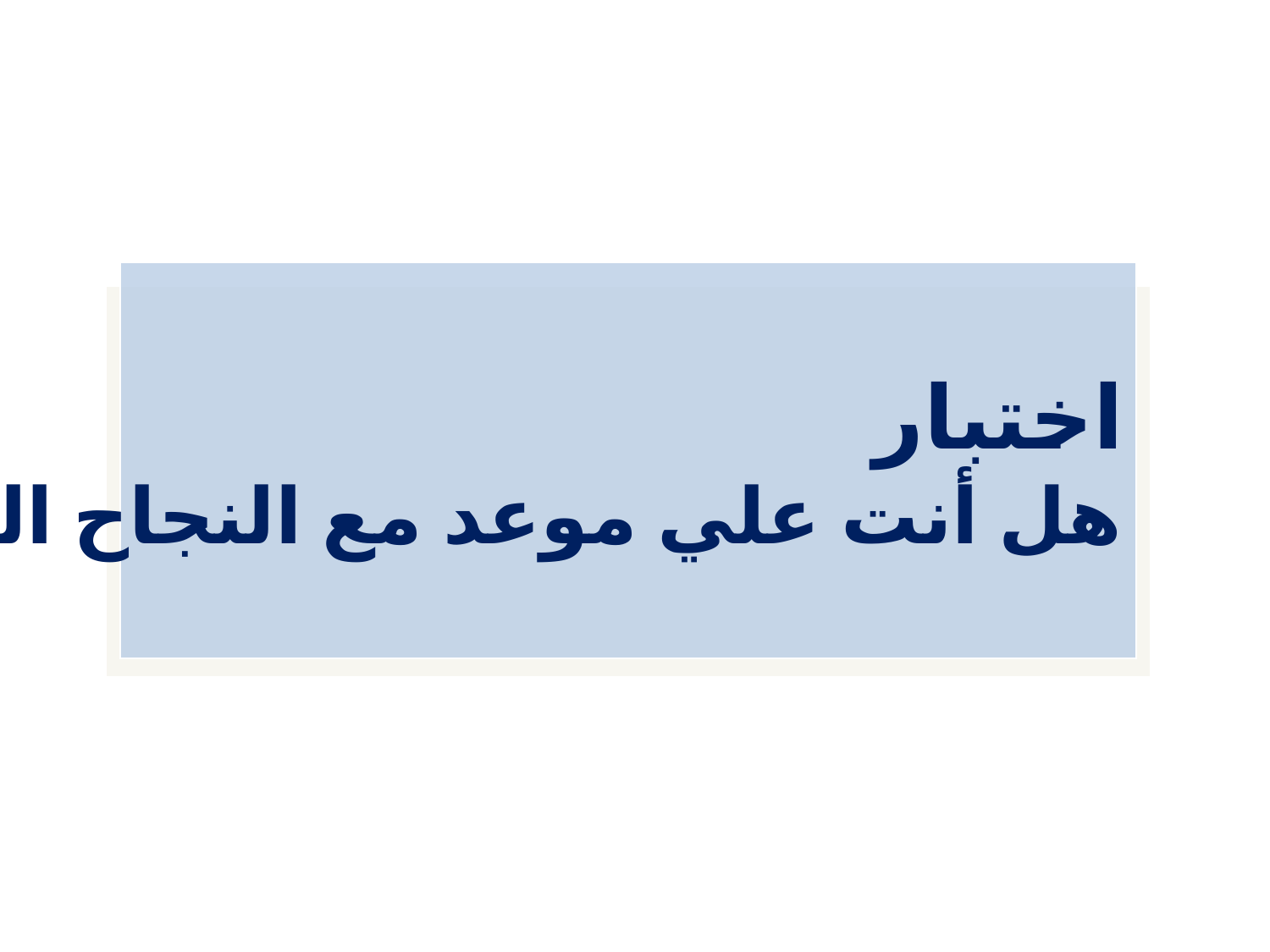

اختبار
هل أنت علي موعد مع النجاح الوظيفي ؟